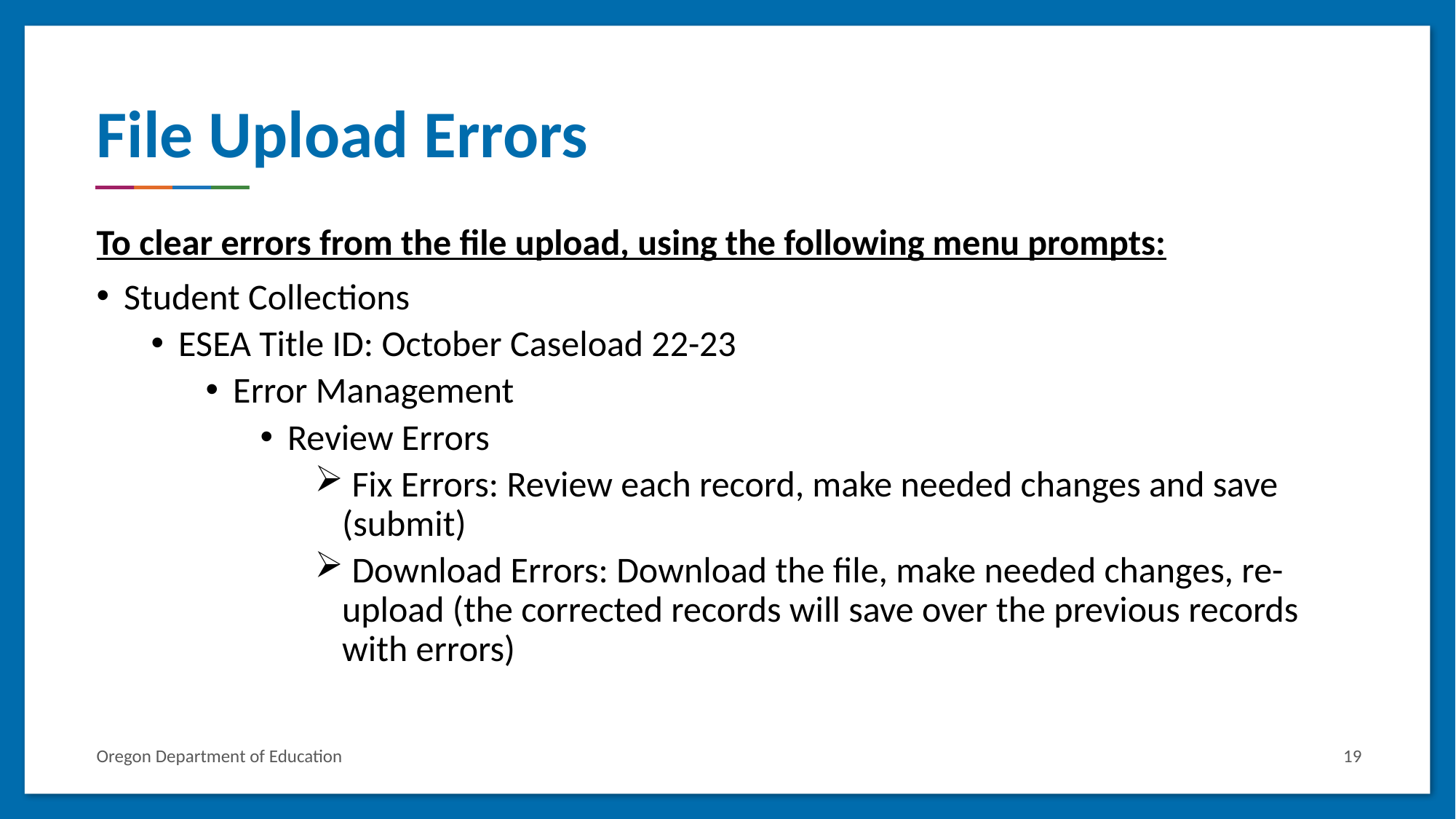

# File Upload Errors
To clear errors from the file upload, using the following menu prompts:
Student Collections
ESEA Title ID: October Caseload 22-23
Error Management
Review Errors
 Fix Errors: Review each record, make needed changes and save (submit)
 Download Errors: Download the file, make needed changes, re-upload (the corrected records will save over the previous records with errors)
Oregon Department of Education
19